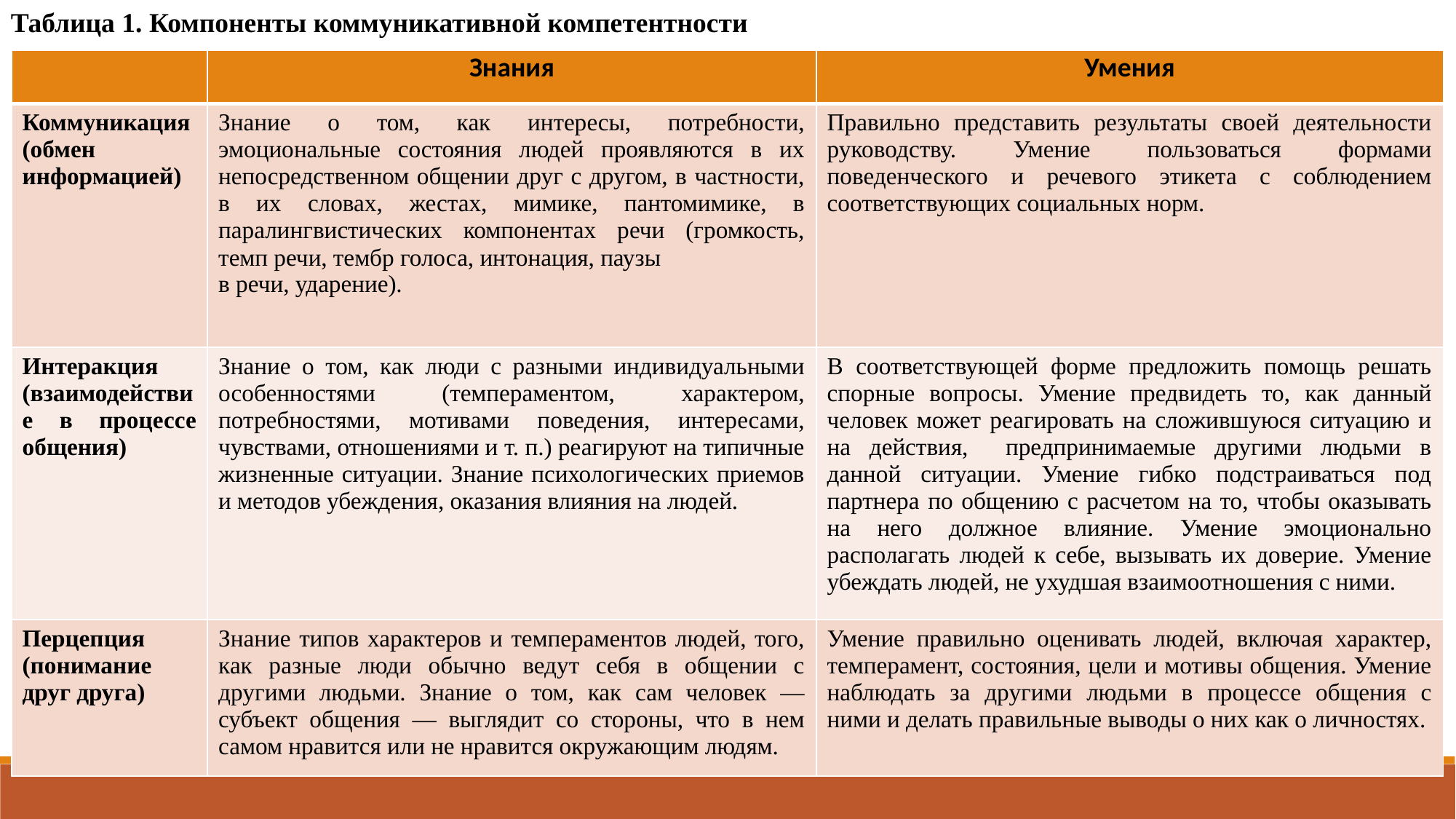

Таблица 1. Компоненты коммуникативной компетентности

|  | Знания | Умения |
| --- | --- | --- |
| Коммуникация (обмен информацией) | Знание о том, как интересы, потребности, эмоциональные состояния людей проявляются в их непосредственном общении друг с другом, в частности, в их словах, жестах, мимике, пантомимике, в паралингвистических компонентах речи (громкость, темп речи, тембр голоса, интонация, паузы в речи, ударение). | Правильно представить результаты своей деятельности руководству. Умение пользоваться формами поведенческого и речевого этикета с соблюдением соответствующих социальных норм. |
| Интеракция (взаимодействие в процессе общения) | Знание о том, как люди с разными индивидуальными особенностями (темпераментом, характером, потребностями, мотивами поведения, интересами, чувствами, отношениями и т. п.) реагируют на типичные жизненные ситуации. Знание психологических приемов и методов убеждения, оказания влияния на людей. | В соответствующей форме предложить помощь решать спорные вопросы. Умение предвидеть то, как данный человек может реагировать на сложившуюся ситуацию и на действия, предпринимаемые другими людьми в данной ситуации. Умение гибко подстраиваться под партнера по общению с расчетом на то, чтобы оказывать на него должное влияние. Умение эмоционально располагать людей к себе, вызывать их доверие. Умение убеждать людей, не ухудшая взаимоотношения с ними. |
| Перцепция (понимание друг друга) | Знание типов характеров и темпераментов людей, того, как разные люди обычно ведут себя в общении с другими людьми. Знание о том, как сам человек — субъект общения — выглядит со стороны, что в нем самом нравится или не нравится окружающим людям. | Умение правильно оценивать людей, включая характер, темперамент, состояния, цели и мотивы общения. Умение наблюдать за другими людьми в процессе общения с ними и делать правильные выводы о них как о личностях. |